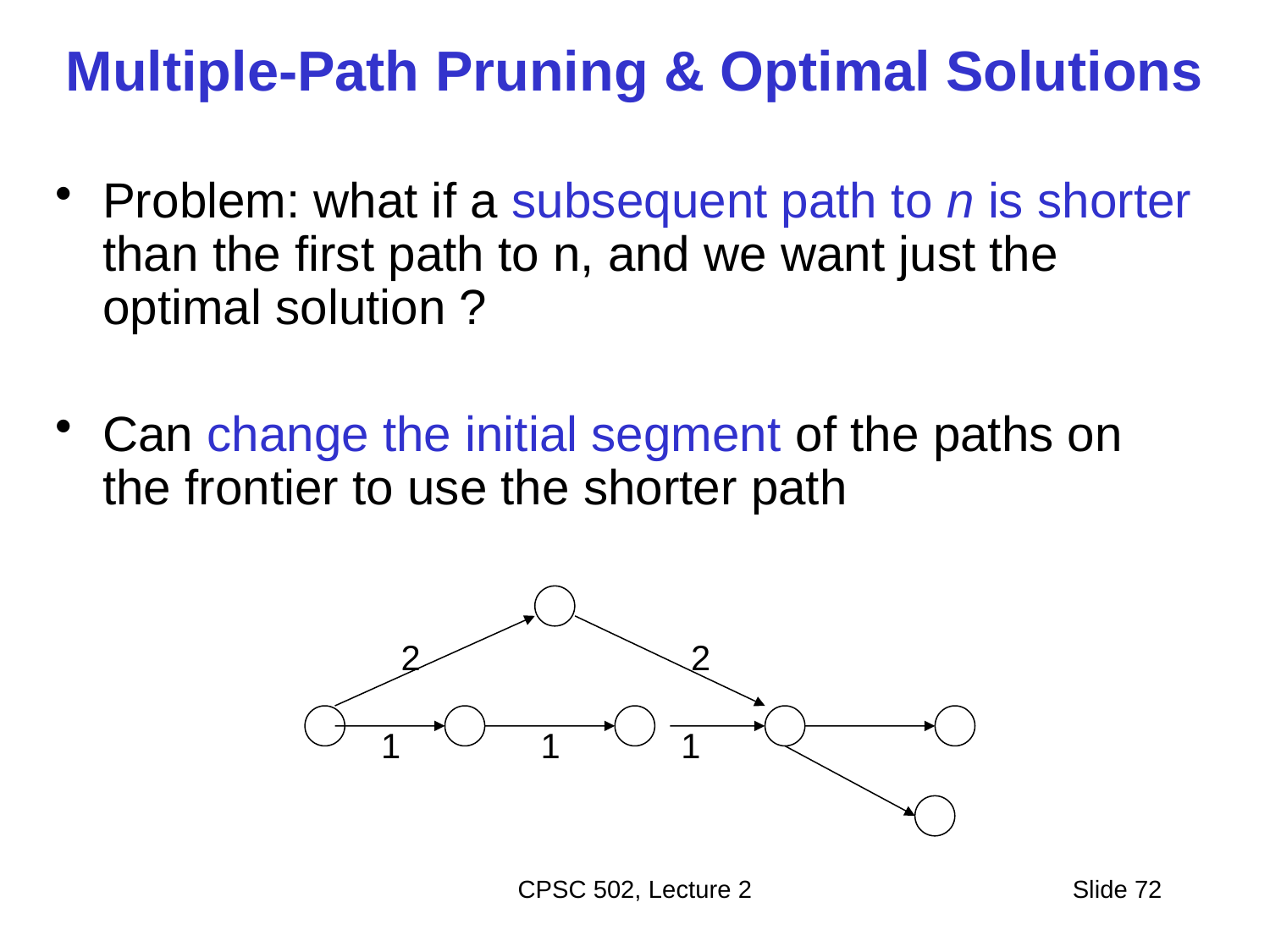

# Multiple-Path Pruning & Optimal Solutions
Problem: what if a subsequent path to n is shorter than the first path to n, and we want just the optimal solution ?

Can change the initial segment of the paths on the frontier to use the shorter path

2
2

1

1

1

CPSC 502, Lecture 2
Slide 72